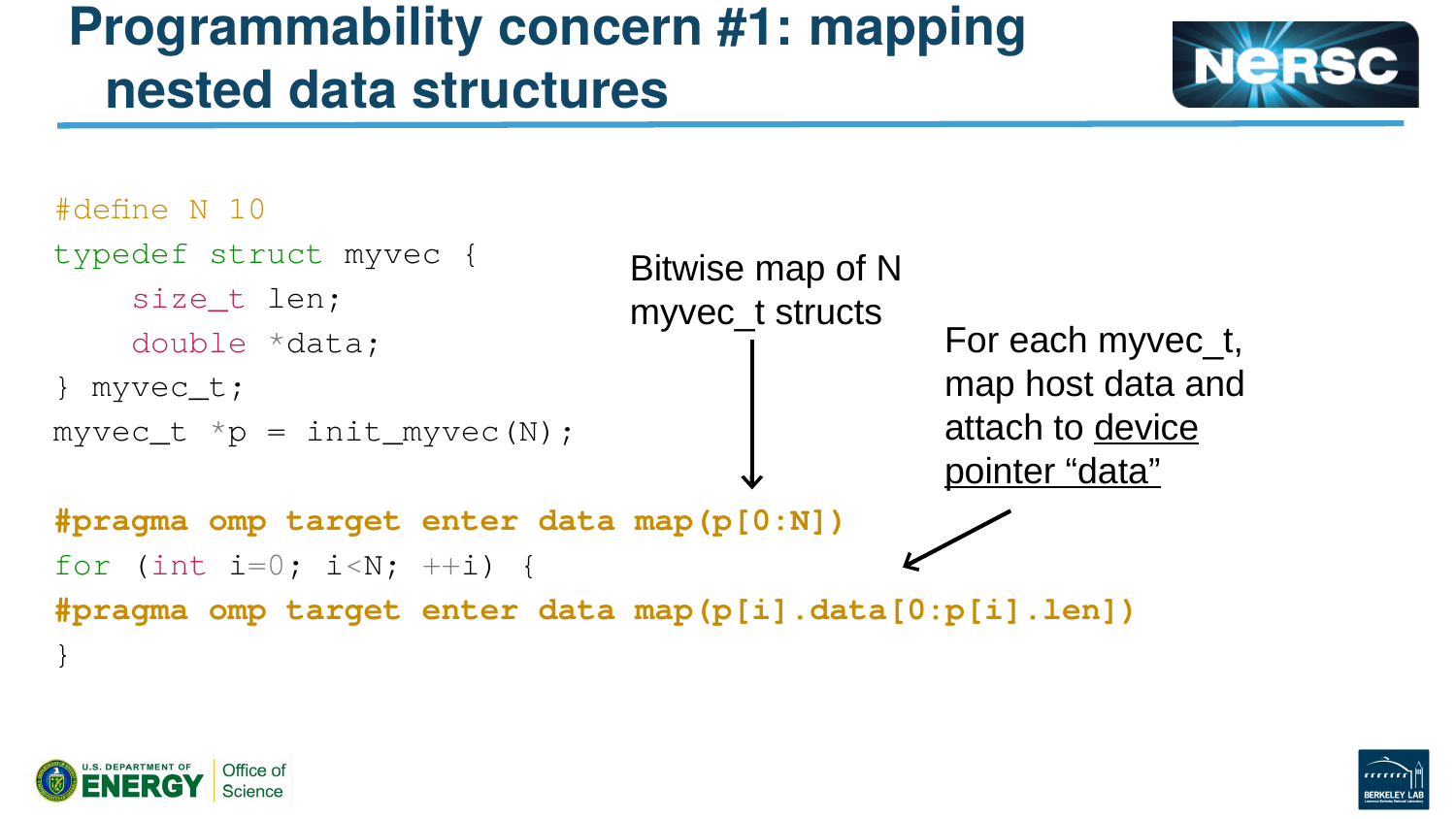

# Programmability concern #1: mapping nested data structures
#define N 10
typedef struct myvec {
    size_t len;
    double *data;
} myvec_t;
myvec_t *p = init_myvec(N);

#pragma omp target enter data map(p[0:N])
for (int i=0; i<N; ++i) {
#pragma omp target enter data map(p[i].data[0:p[i].len])
}
Bitwise map of N myvec_t structs
For each myvec_t, map host data and attach to device pointer “data”